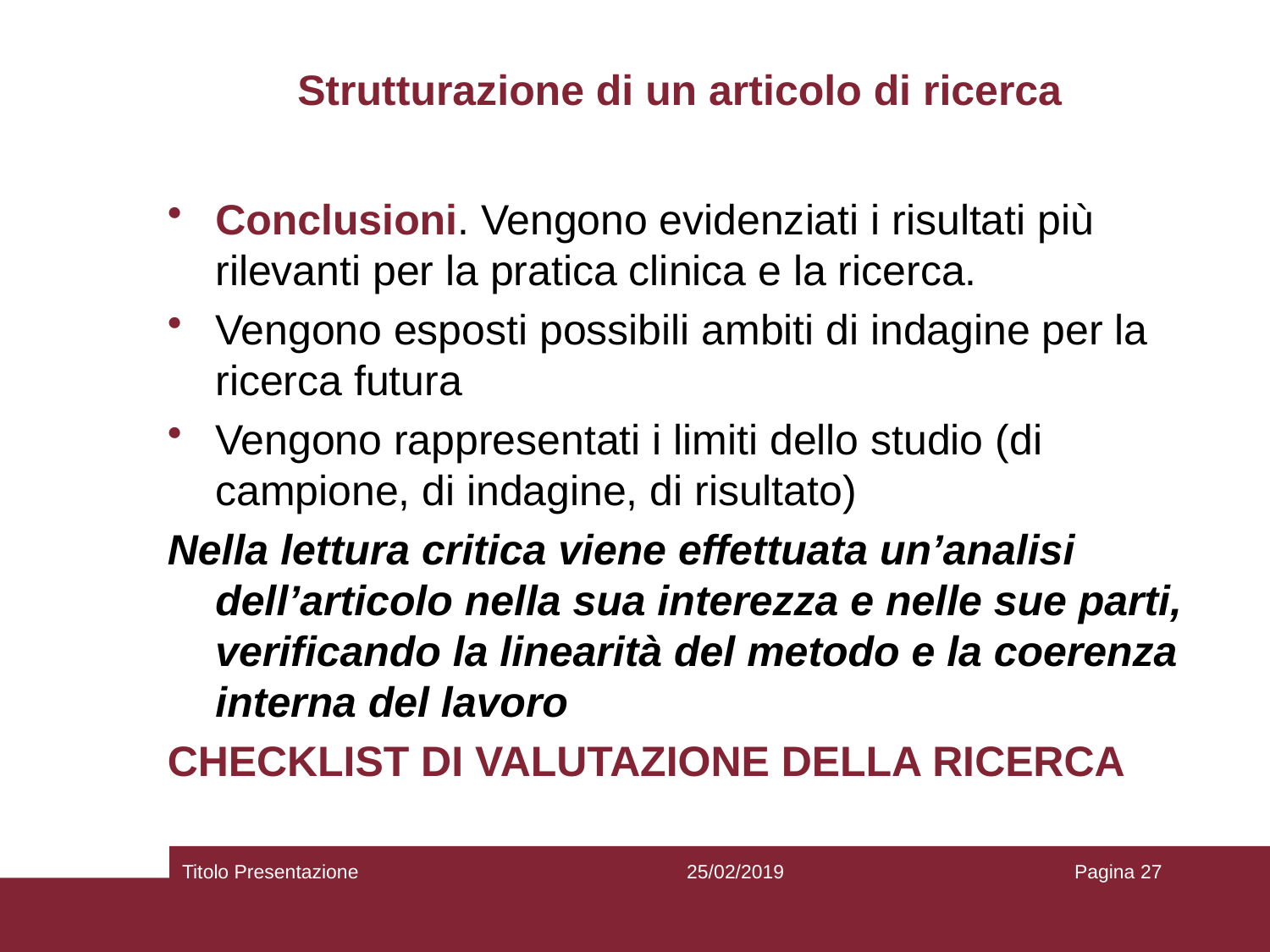

# Strutturazione di un articolo di ricerca
Conclusioni. Vengono evidenziati i risultati più rilevanti per la pratica clinica e la ricerca.
Vengono esposti possibili ambiti di indagine per la ricerca futura
Vengono rappresentati i limiti dello studio (di campione, di indagine, di risultato)
Nella lettura critica viene effettuata un’analisi dell’articolo nella sua interezza e nelle sue parti, verificando la linearità del metodo e la coerenza interna del lavoro
CHECKLIST DI VALUTAZIONE DELLA RICERCA

Titolo Presentazione
25/02/2019
Pagina 27